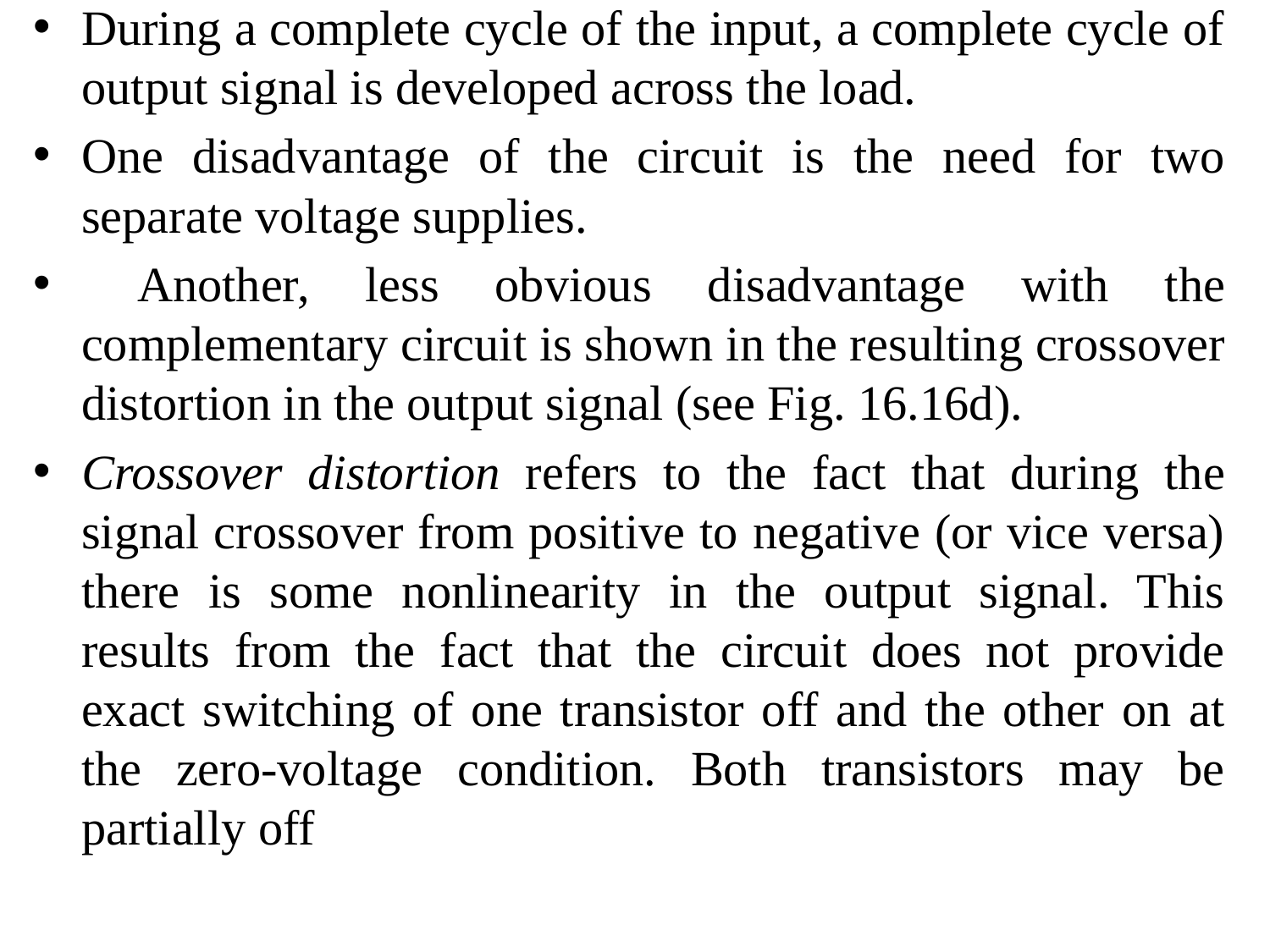

During a complete cycle of the input, a complete cycle of output signal is developed across the load.
One disadvantage of the circuit is the need for two separate voltage supplies.
 Another, less obvious disadvantage with the complementary circuit is shown in the resulting crossover distortion in the output signal (see Fig. 16.16d).
Crossover distortion refers to the fact that during the signal crossover from positive to negative (or vice versa) there is some nonlinearity in the output signal. This results from the fact that the circuit does not provide exact switching of one transistor off and the other on at the zero-voltage condition. Both transistors may be partially off
#